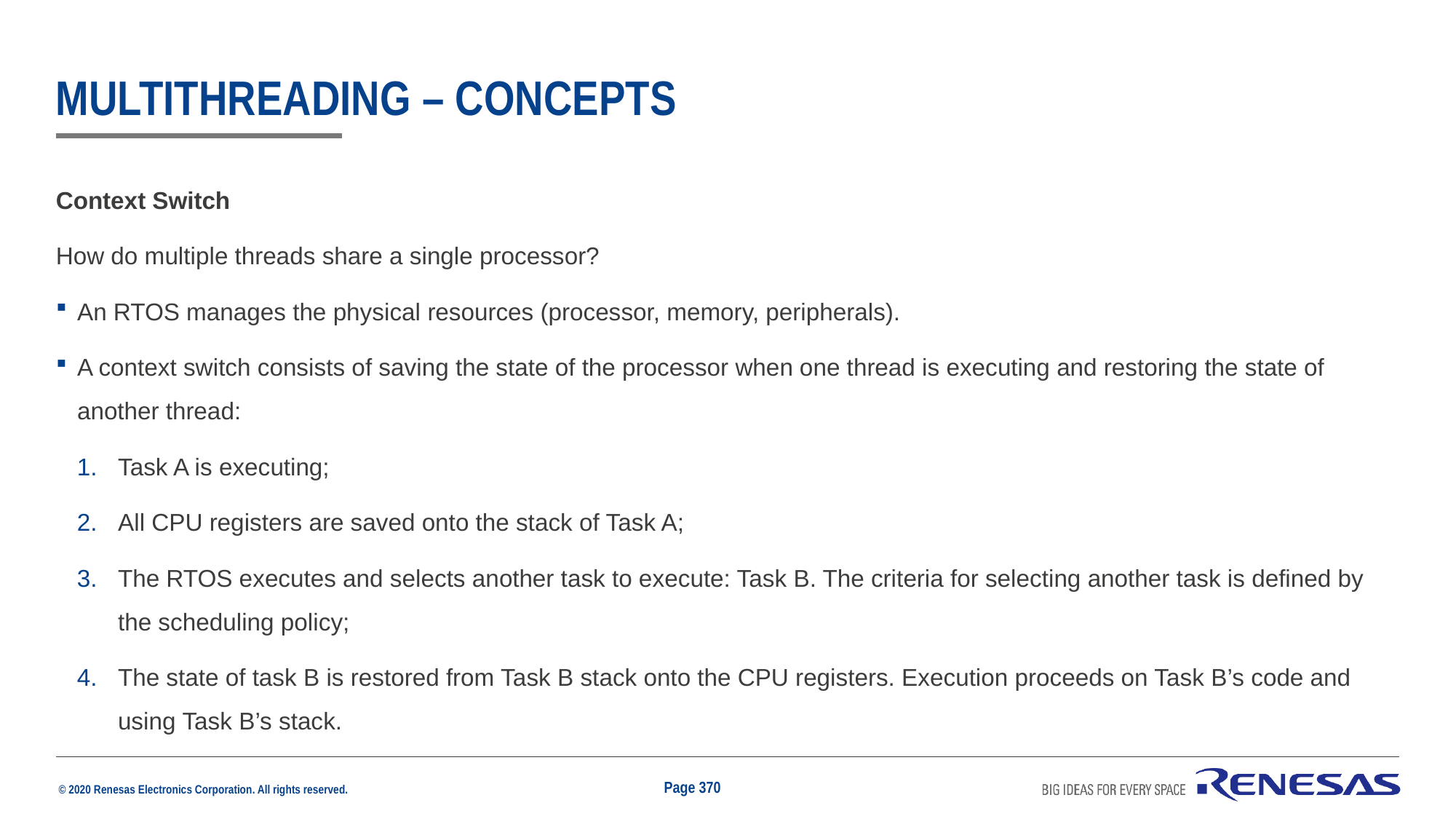

# multithreading – concepts
Context Switch
How do multiple threads share a single processor?
An RTOS manages the physical resources (processor, memory, peripherals).
A context switch consists of saving the state of the processor when one thread is executing and restoring the state of another thread:
Task A is executing;
All CPU registers are saved onto the stack of Task A;
The RTOS executes and selects another task to execute: Task B. The criteria for selecting another task is defined by the scheduling policy;
The state of task B is restored from Task B stack onto the CPU registers. Execution proceeds on Task B’s code and using Task B’s stack.